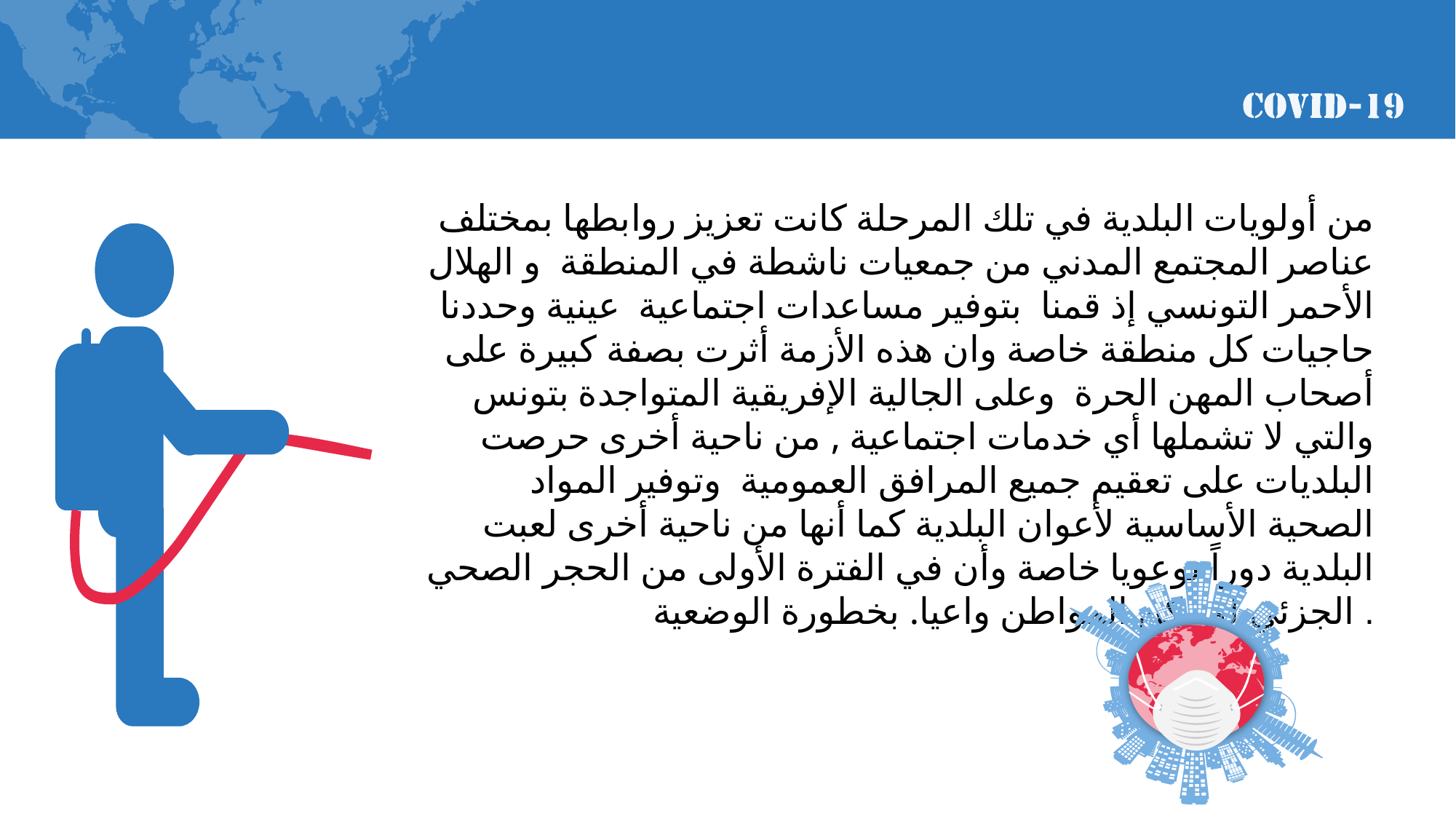

من أولويات البلدية في تلك المرحلة كانت تعزيز روابطها بمختلف عناصر المجتمع المدني من جمعيات ناشطة في المنطقة  و الهلال الأحمر التونسي إذ قمنا  بتوفير مساعدات اجتماعية  عينية وحددنا  حاجيات كل منطقة خاصة وان هذه الأزمة أثرت بصفة كبيرة على أصحاب المهن الحرة  وعلى الجالية الإفريقية المتواجدة بتونس والتي لا تشملها أي خدمات اجتماعية , من ناحية أخرى حرصت البلديات على تعقيم جميع المرافق العمومية  وتوفير المواد الصحية الأساسية لأعوان البلدية كما أنها من ناحية أخرى لعبت البلدية دوراً توعويا خاصة وأن في الفترة الأولى من الحجر الصحي الجزئي لم يكن المواطن واعيا. بخطورة الوضعية .